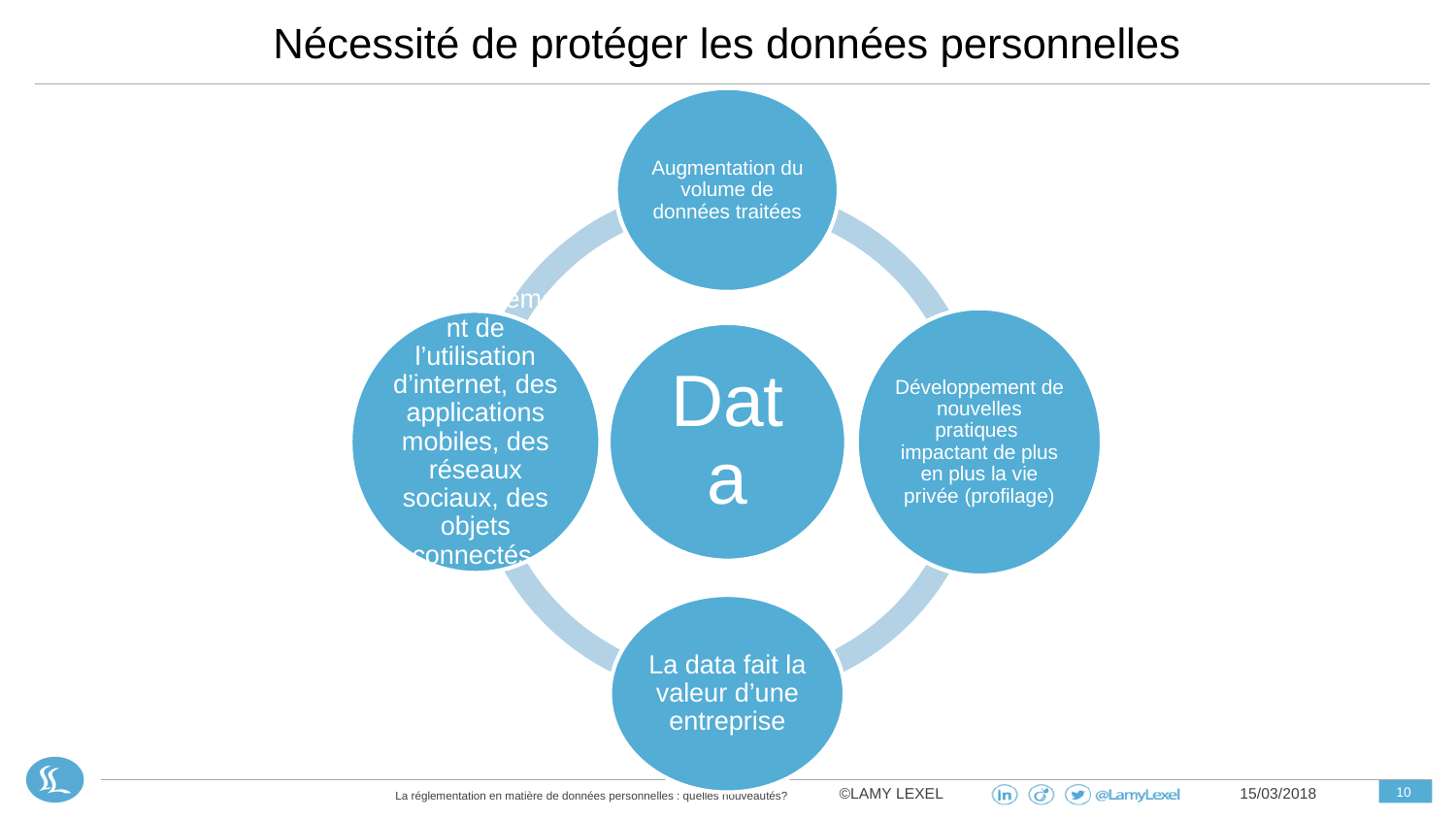

Nécessité de protéger les données personnelles

Data
Augmentation du volume de données traitées
Développement de nouvelles pratiques  impactant de plus en plus la vie privée (profilage)
La data fait la valeur d’une entreprise
Développement de l’utilisation d’internet, des applications mobiles, des réseaux sociaux, des objets connectés, etc.